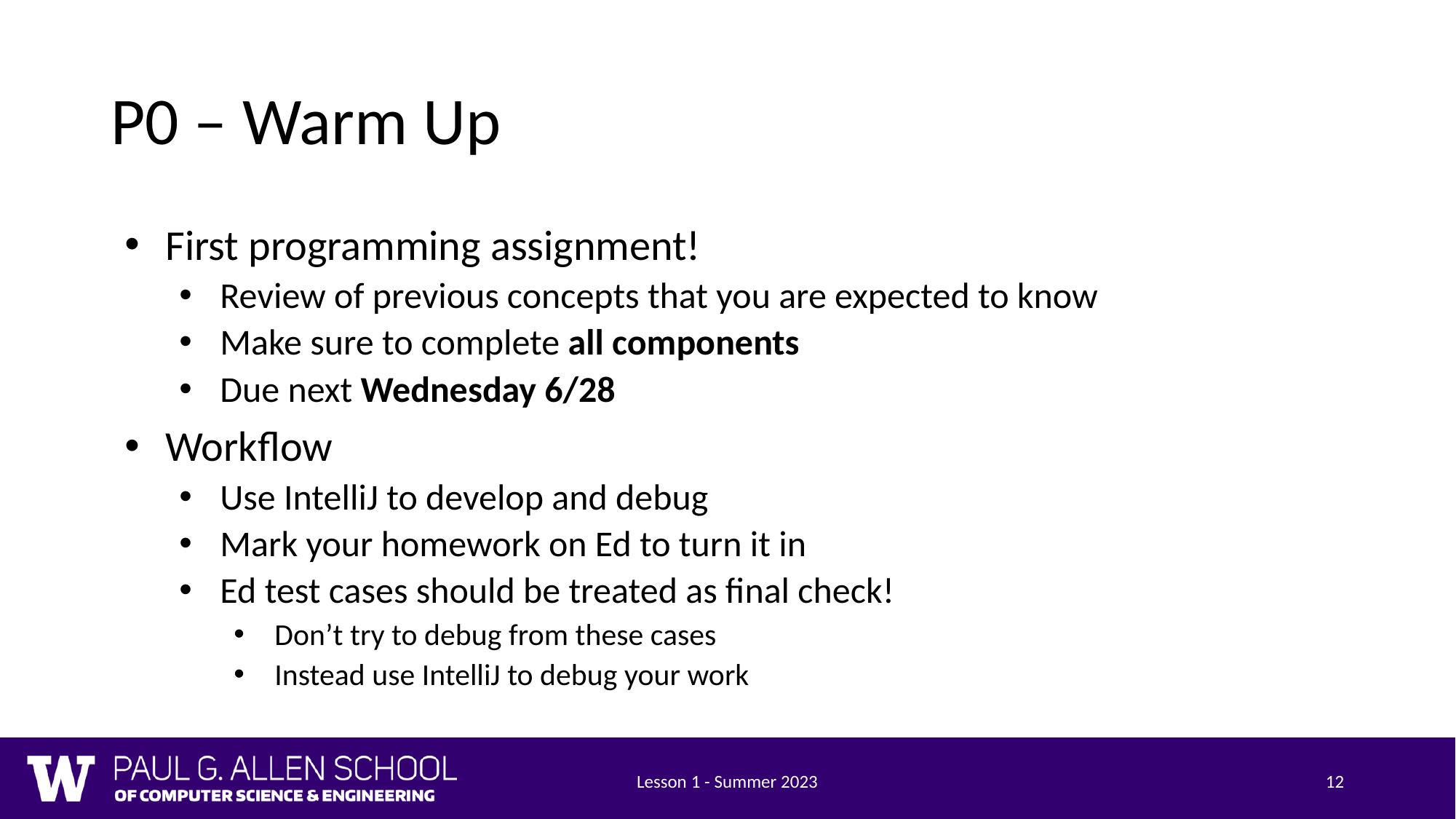

# P0 – Warm Up
First programming assignment!
Review of previous concepts that you are expected to know
Make sure to complete all components
Due next Wednesday 6/28
Workflow
Use IntelliJ to develop and debug
Mark your homework on Ed to turn it in
Ed test cases should be treated as final check!
Don’t try to debug from these cases
Instead use IntelliJ to debug your work
Lesson 1 - Summer 2023
12